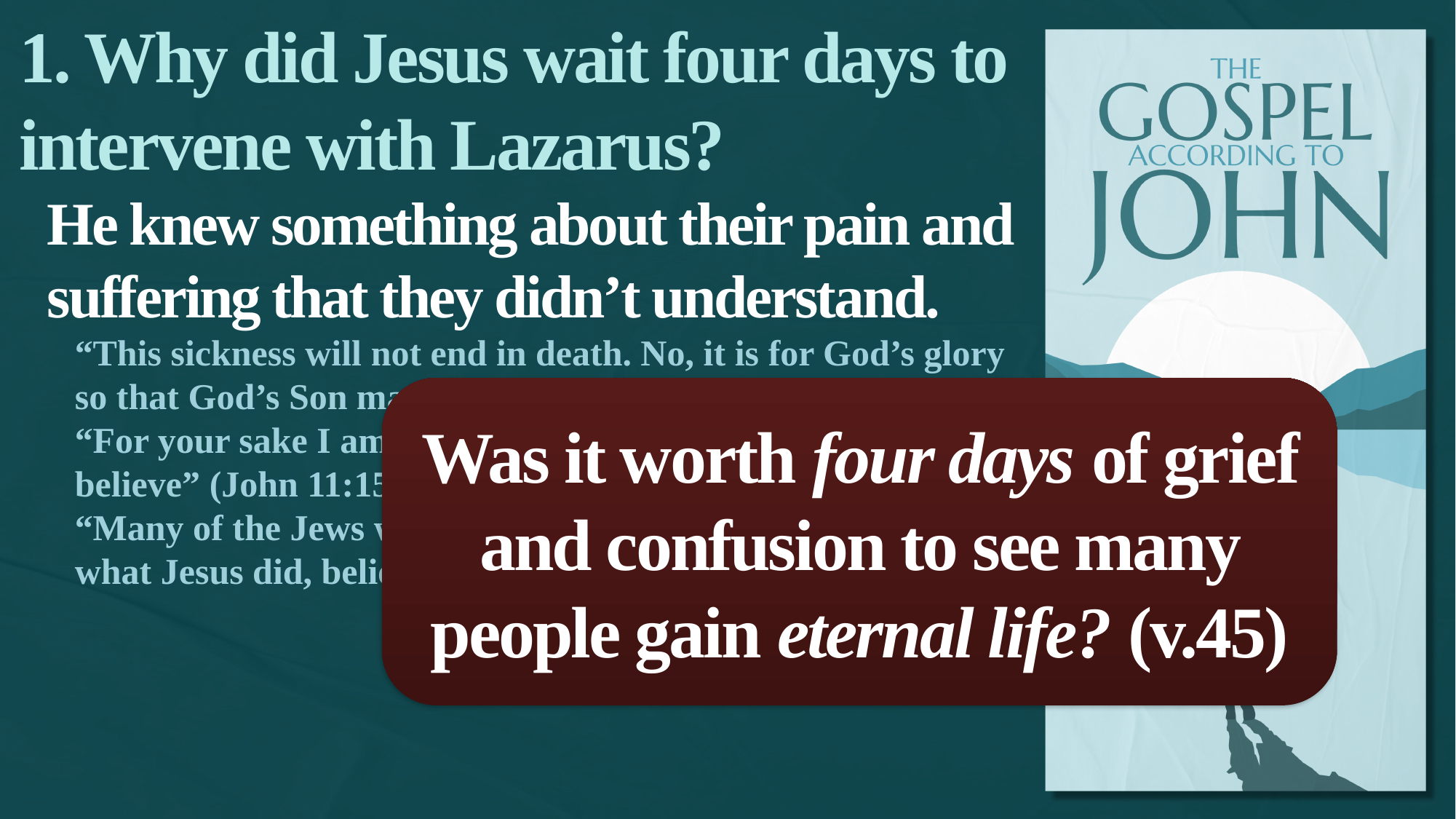

1. Why did Jesus wait four days to intervene with Lazarus?
He knew something about their pain and suffering that they didn’t understand.
“This sickness will not end in death. No, it is for God’s glory so that God’s Son may be glorified through it” (John 11:4).
“For your sake I am glad I was not there, so that you may believe” (John 11:15).
“Many of the Jews who had come to visit Mary, and had seen what Jesus did, believed in him” (John 11:45).
Was it worth four days of grief and confusion to see many people gain eternal life? (v.45)